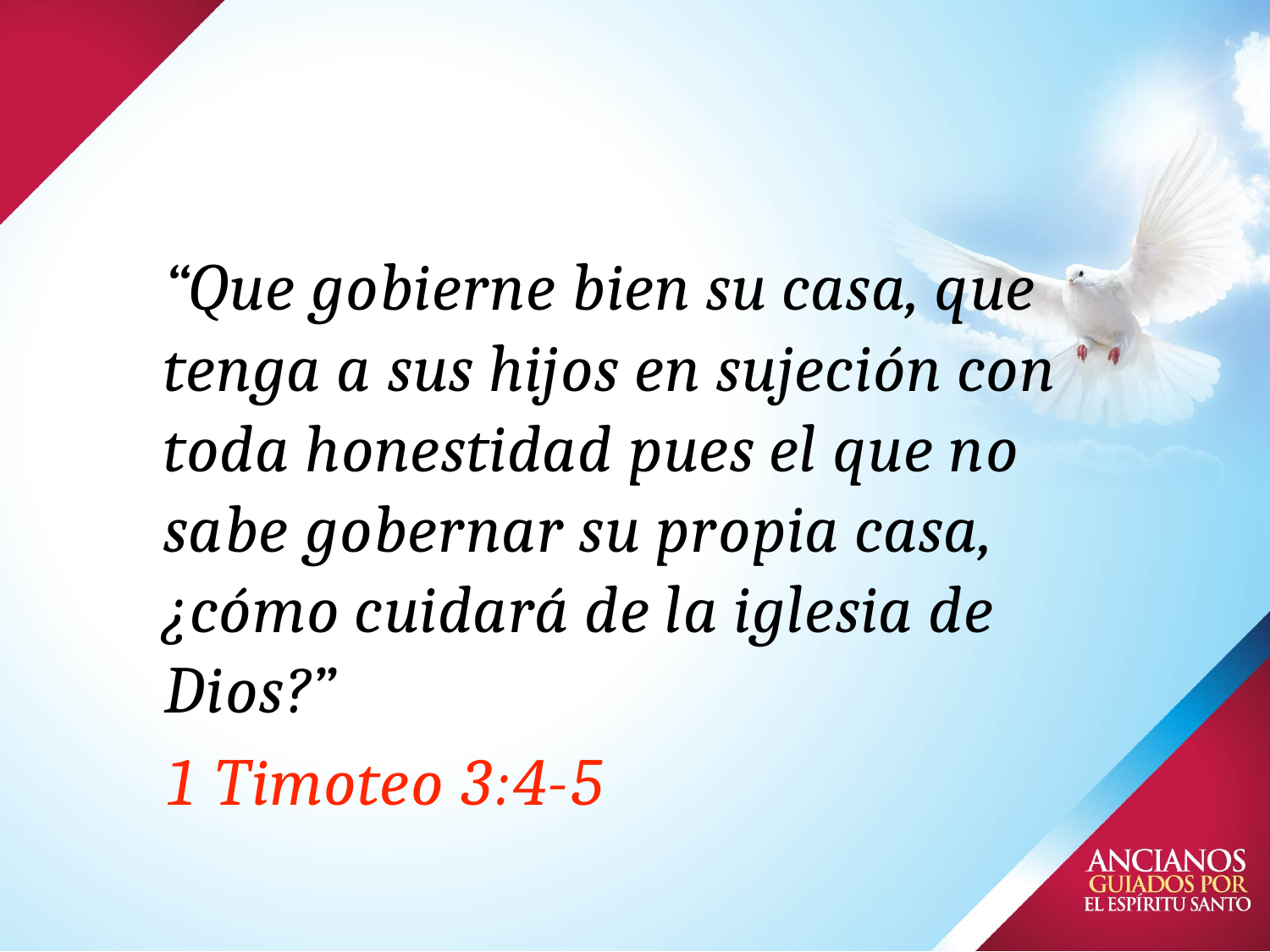

# “Que gobierne bien su casa, que tenga a sus hijos en sujeción con toda honestidad pues el que no sabe gobernar su propia casa, ¿cómo cuidará de la iglesia de Dios?”
1 Timoteo 3:4-5